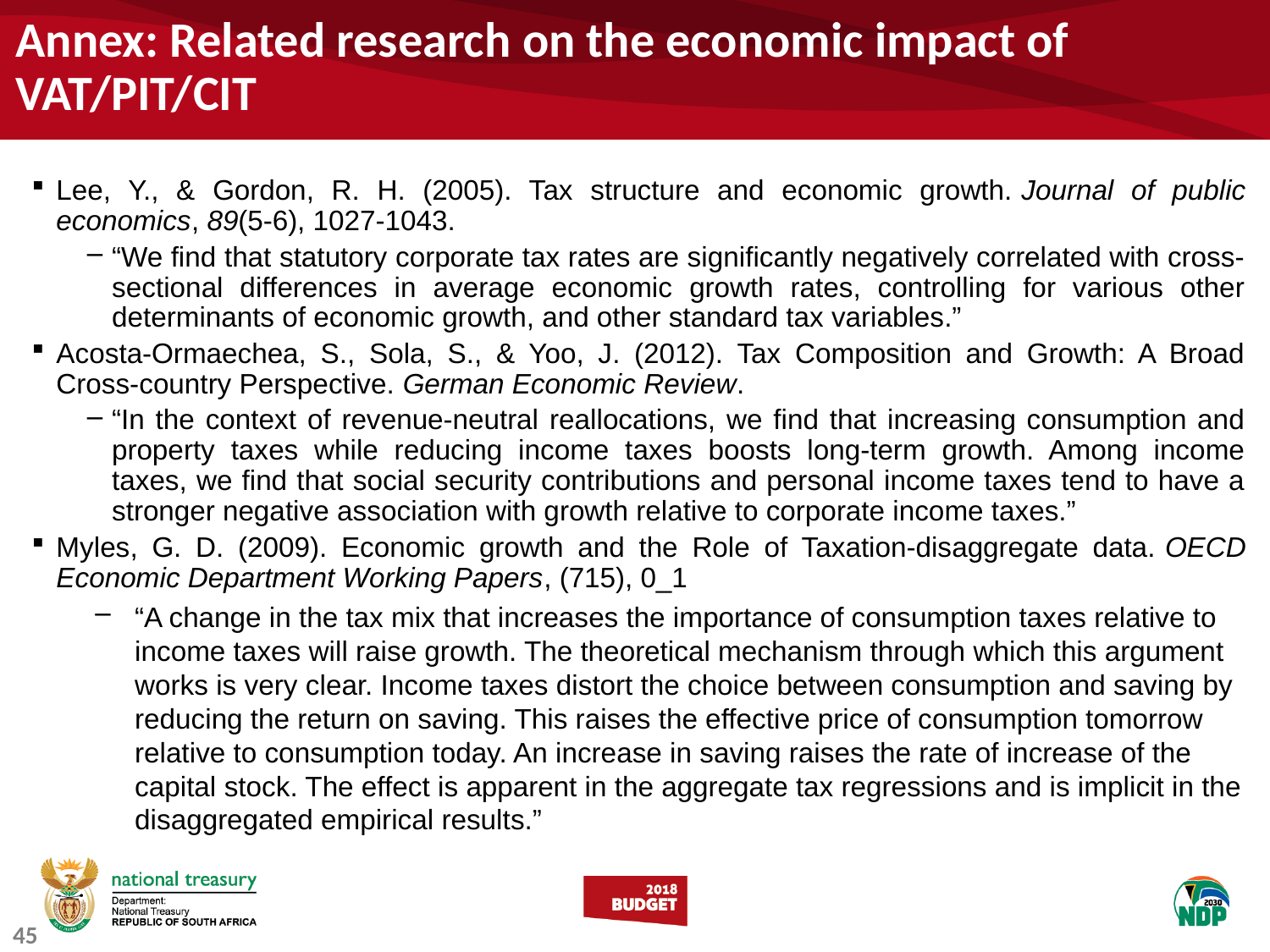

# Annex: Related research on the economic impact of VAT/PIT/CIT
Lee, Y., & Gordon, R. H. (2005). Tax structure and economic growth. Journal of public economics, 89(5-6), 1027-1043.
“We find that statutory corporate tax rates are significantly negatively correlated with cross-sectional differences in average economic growth rates, controlling for various other determinants of economic growth, and other standard tax variables.”
Acosta‐Ormaechea, S., Sola, S., & Yoo, J. (2012). Tax Composition and Growth: A Broad Cross‐country Perspective. German Economic Review.
“In the context of revenue-neutral reallocations, we find that increasing consumption and property taxes while reducing income taxes boosts long-term growth. Among income taxes, we find that social security contributions and personal income taxes tend to have a stronger negative association with growth relative to corporate income taxes.”
Myles, G. D. (2009). Economic growth and the Role of Taxation-disaggregate data. OECD Economic Department Working Papers, (715), 0_1
“A change in the tax mix that increases the importance of consumption taxes relative to income taxes will raise growth. The theoretical mechanism through which this argument works is very clear. Income taxes distort the choice between consumption and saving by reducing the return on saving. This raises the effective price of consumption tomorrow relative to consumption today. An increase in saving raises the rate of increase of the capital stock. The effect is apparent in the aggregate tax regressions and is implicit in the disaggregated empirical results.”

45